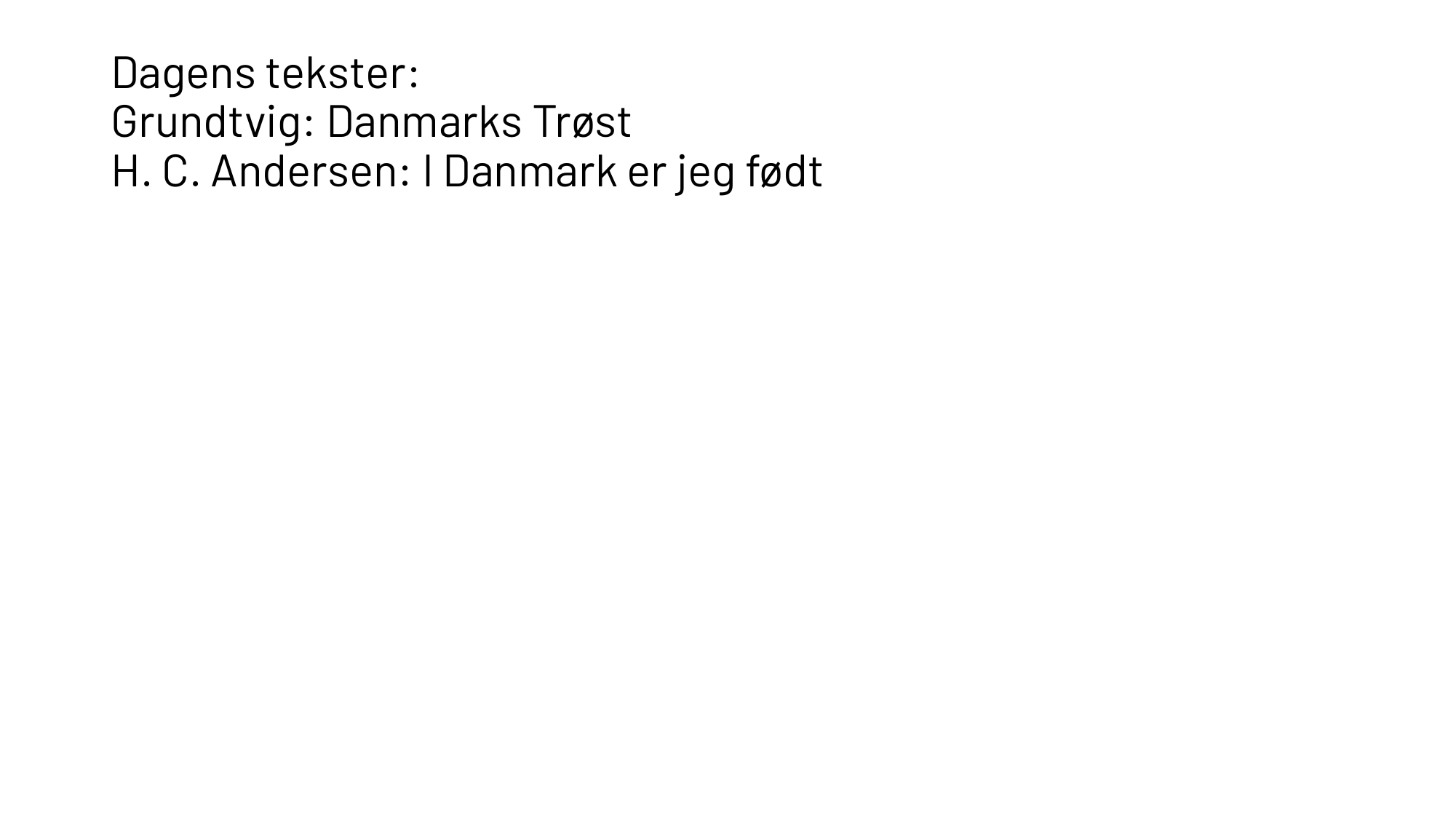

# Dagens tekster: Grundtvig: Danmarks Trøst H. C. Andersen: I Danmark er jeg født